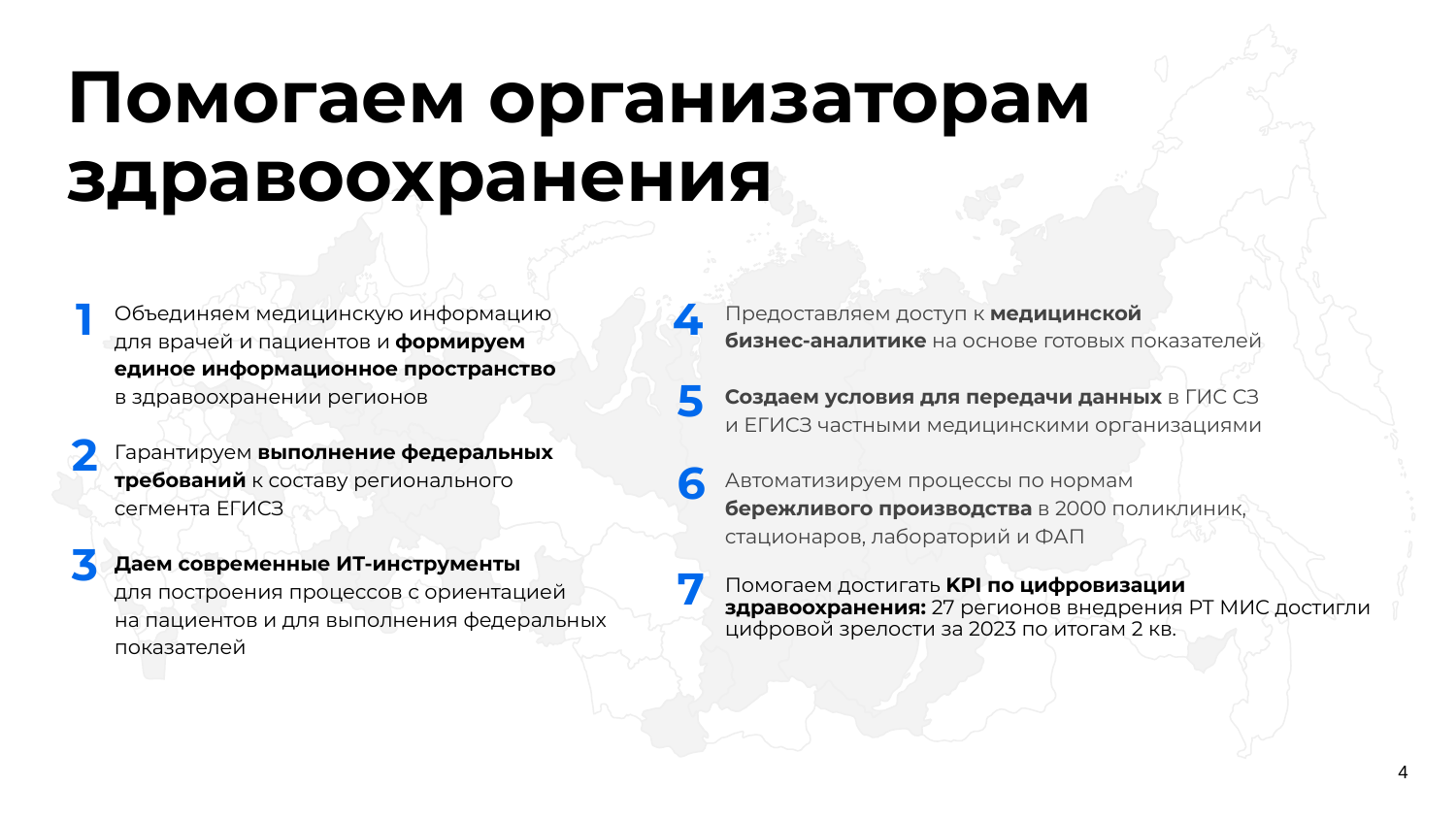

Помогаем организаторам здравоохранения

1
4
Предоставляем доступ к медицинской
бизнес-аналитике на основе готовых показателей

Создаем условия для передачи данных в ГИС СЗ
и ЕГИСЗ частными медицинскими организациями

Автоматизируем процессы по нормам
бережливого производства в 2000 поликлиник, стационаров, лабораторий и ФАП

Помогаем достигать KPI по цифровизации здравоохранения: 27 регионов внедрения РТ МИС достигли цифровой зрелости за 2023 по итогам 2 кв.

Объединяем медицинскую информацию
для врачей и пациентов и формируем
единое информационное пространство
в здравоохранении регионов

Гарантируем выполнение федеральных требований к составу регионального
сегмента ЕГИСЗ

Даем современные ИТ-инструменты
для построения процессов с ориентацией на пациентов и для выполнения федеральных показателей

5
2
6
3
7
4